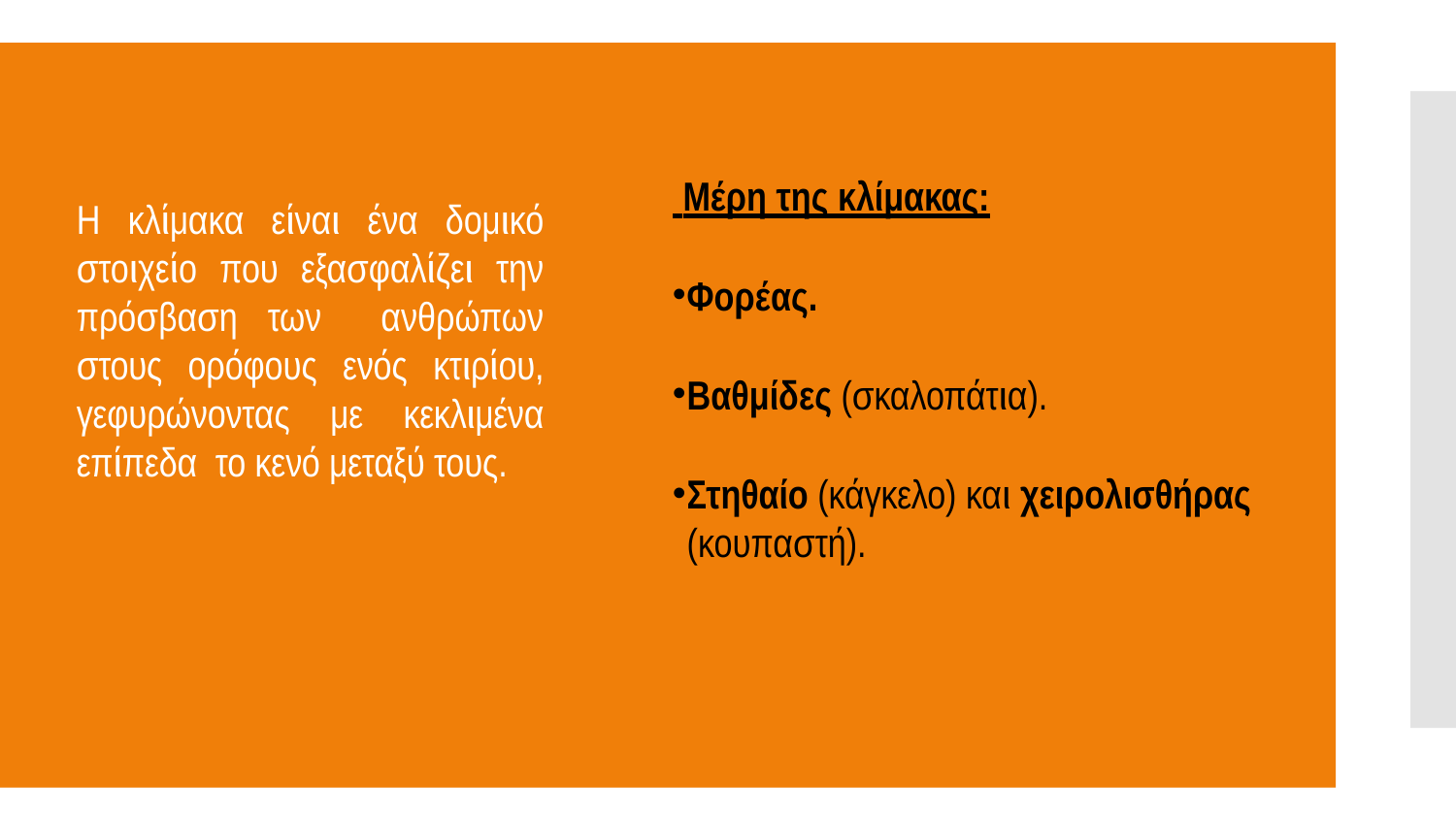

Μέρη της κλίμακας:

Φορέας.

Βαθμίδες (σκαλοπάτια).

Στηθαίο (κάγκελο) και χειρολισθήρας (κουπαστή).
Η κλίμακα είναι ένα δομικό στοιχείο που εξασφαλίζει την πρόσβαση των  ανθρώπων στους ορόφους ενός κτιρίου, γεφυρώνοντας με κεκλιμένα επίπεδα  το κενό μεταξύ τους.